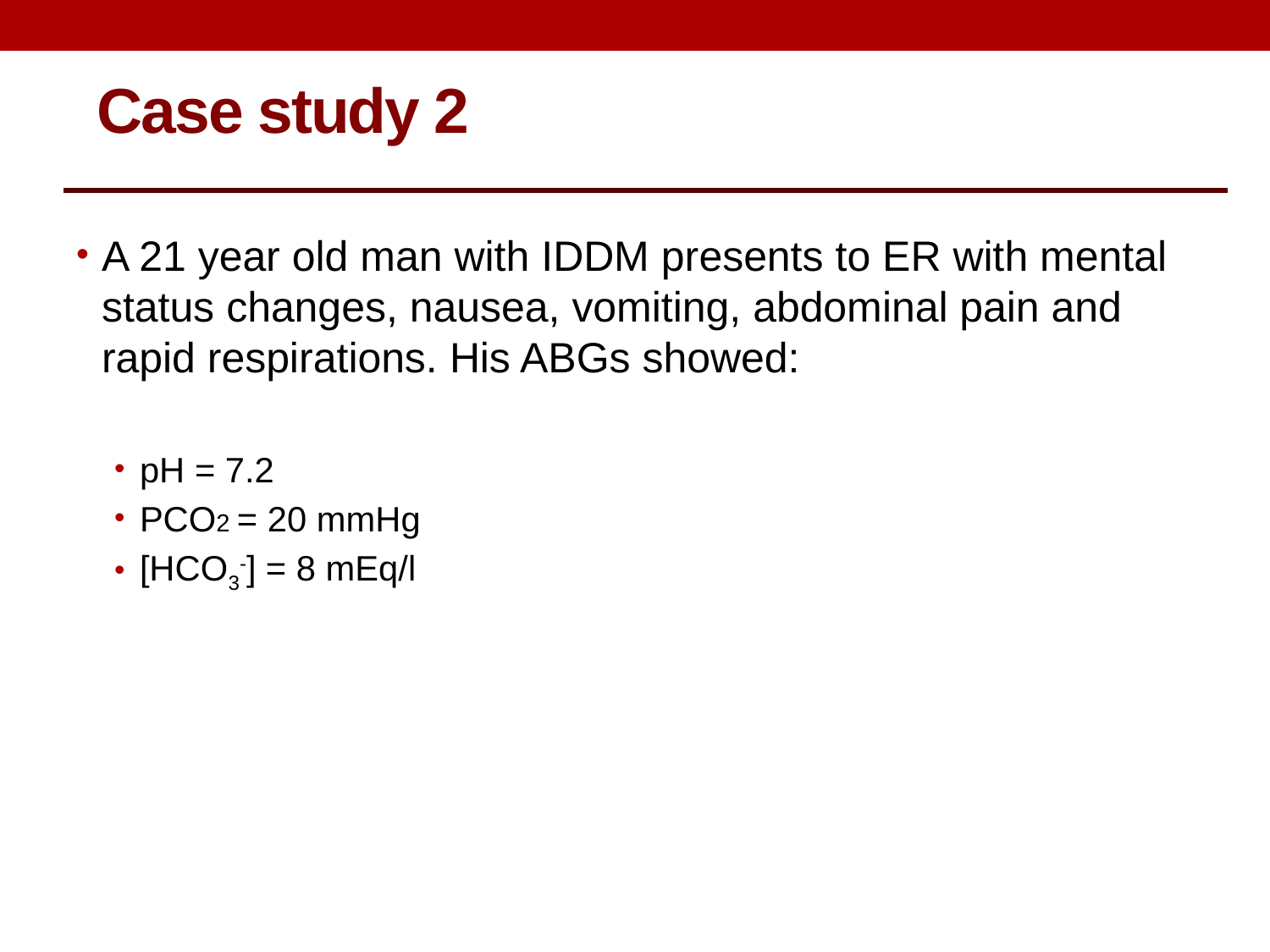

Case study 2
A 21 year old man with IDDM presents to ER with mental status changes, nausea, vomiting, abdominal pain and rapid respirations. His ABGs showed:

pH = 7.2
PCO2 = 20 mmHg
[HCO3-] = 8 mEq/l